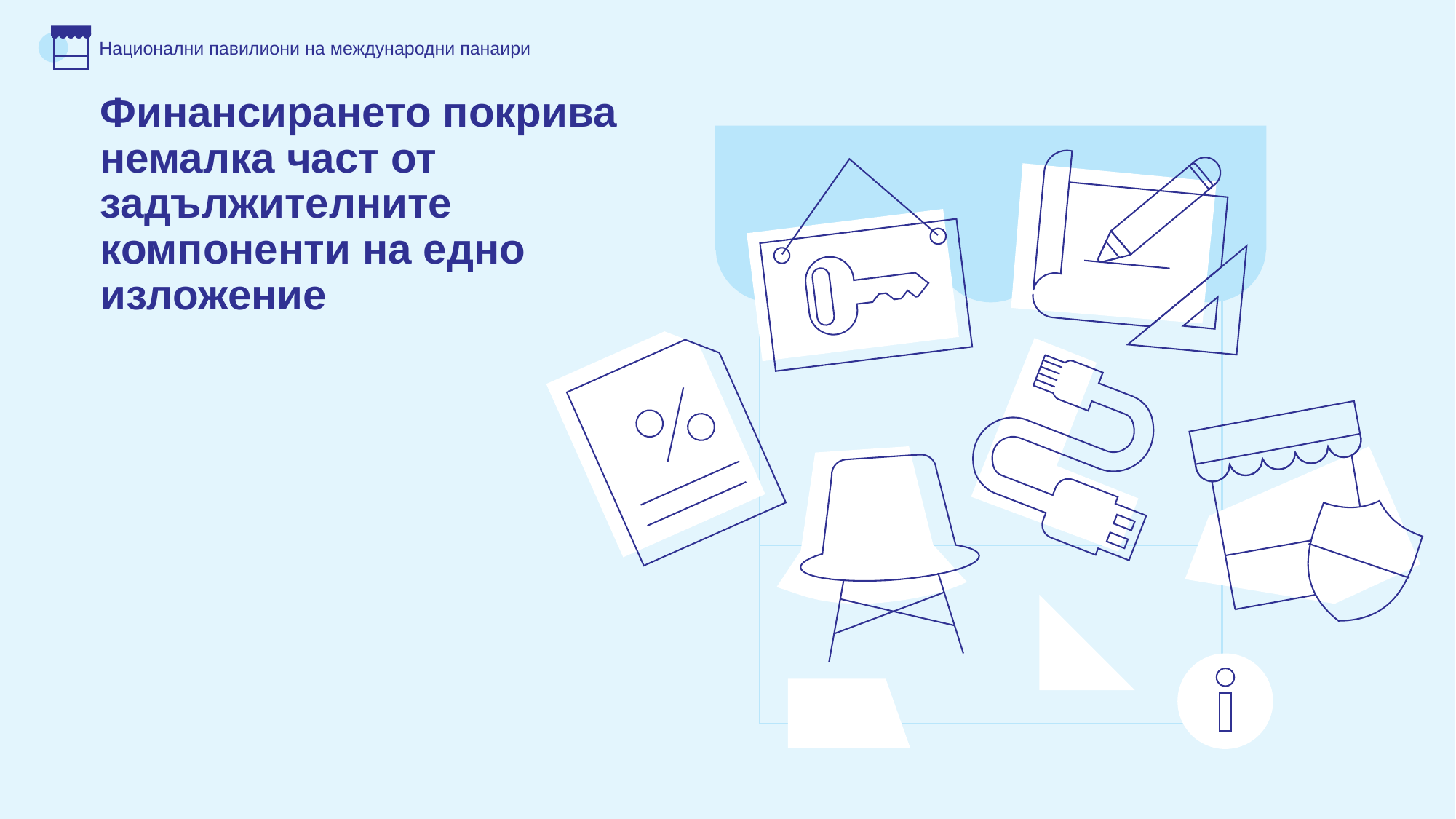

Национални павилиони на международни панаири
Финансирането покрива немалка част от задължителните компоненти на едно изложение